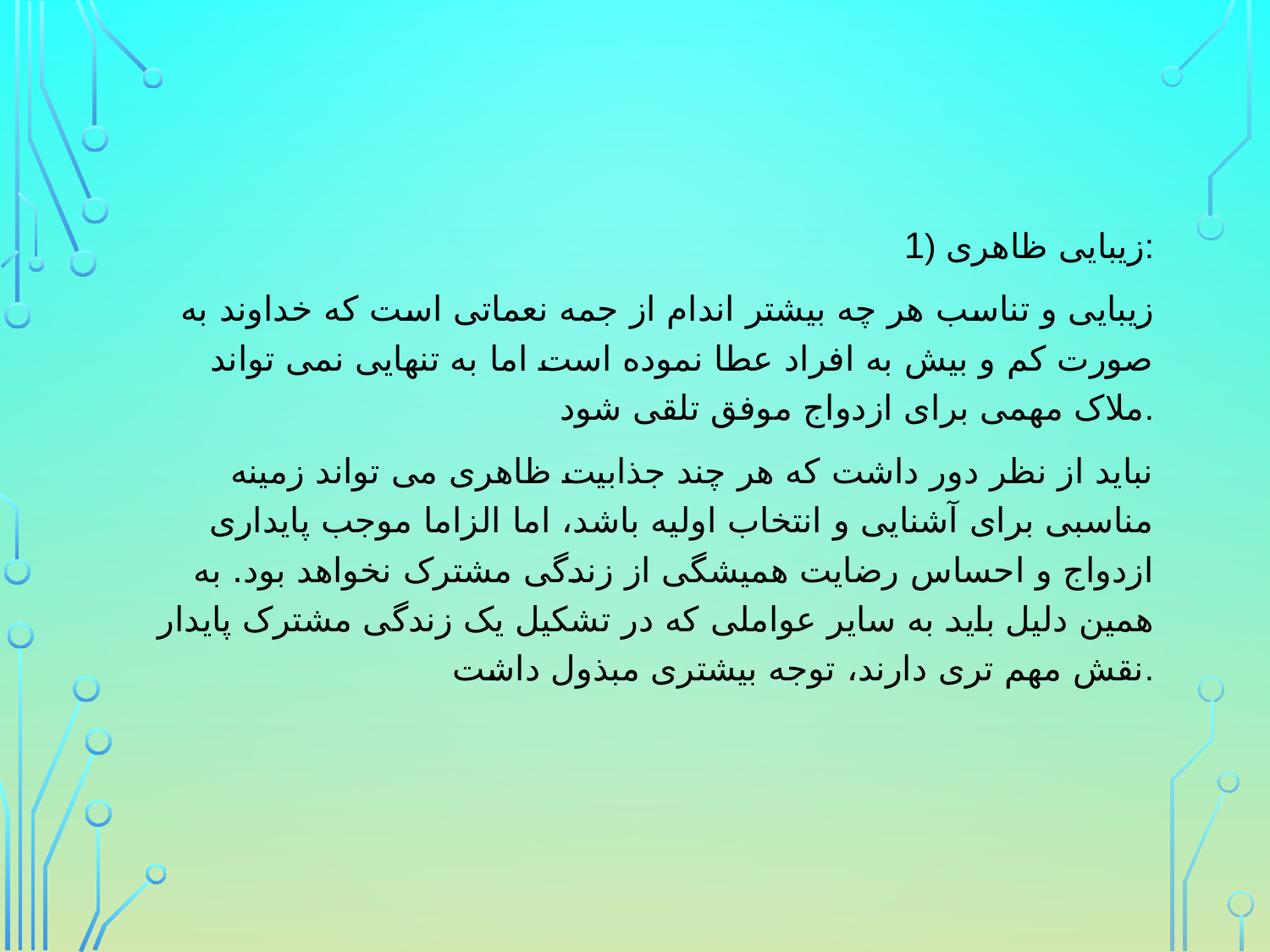

1) زیبایی ظاهری:
زیبایی و تناسب هر چه بیشتر اندام از جمه نعماتی است که خداوند به صورت کم و بیش به افراد عطا نموده است اما به تنهایی نمی تواند ملاک مهمی برای ازدواج موفق تلقی شود.
نباید از نظر دور داشت که هر چند جذابیت ظاهری می تواند زمینه مناسبی برای آشنایی و انتخاب اولیه باشد، اما الزاما موجب پایداری ازدواج و احساس رضایت همیشگی از زندگی مشترک نخواهد بود. به همین دلیل باید به سایر عواملی که در تشکیل یک زندگی مشترک پایدار نقش مهم تری دارند، توجه بیشتری مبذول داشت.